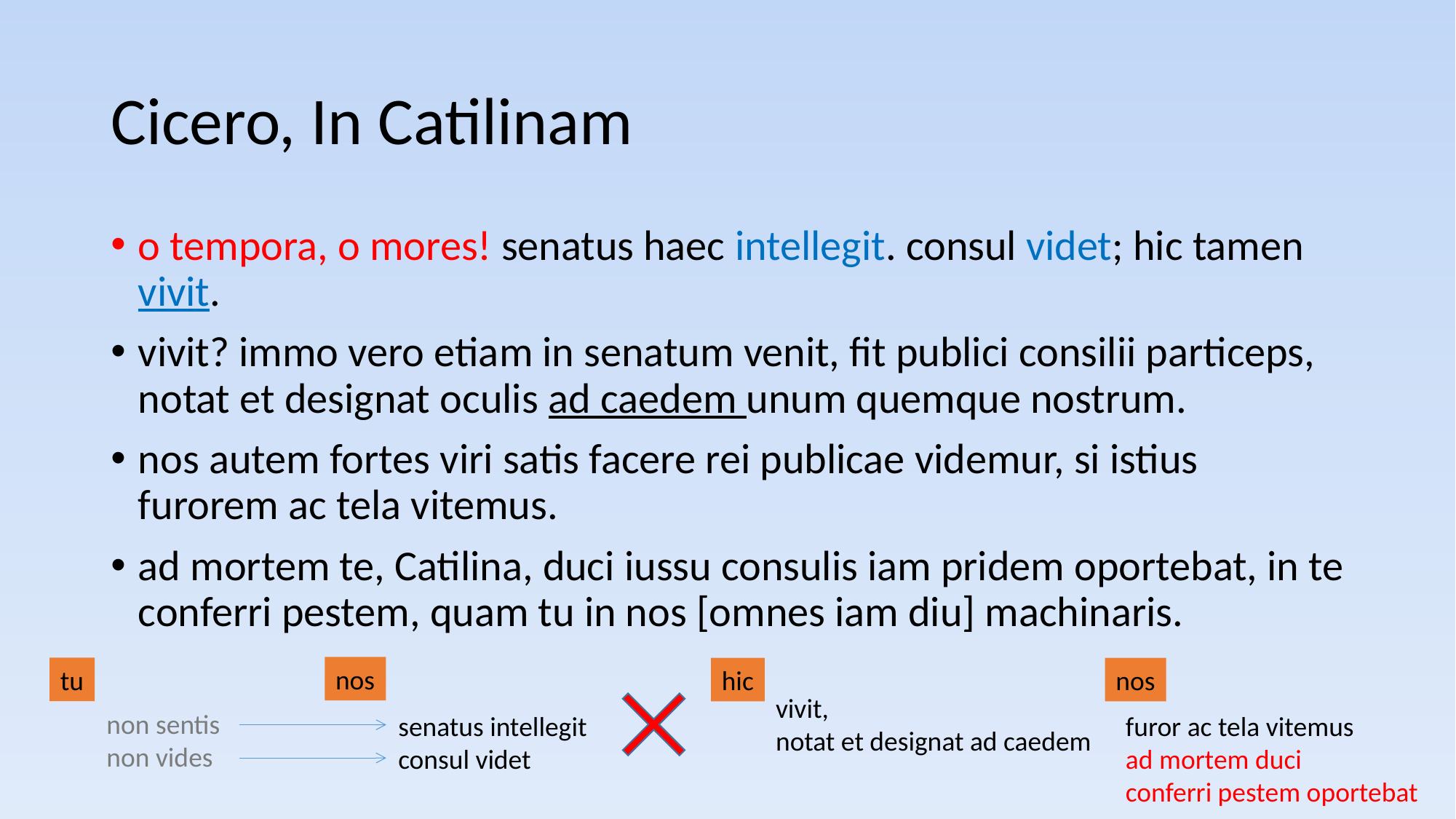

# Cicero, In Catilinam
o tempora, o mores! senatus haec intellegit. consul videt; hic tamen vivit.
vivit? immo vero etiam in senatum venit, fit publici consilii particeps, notat et designat oculis ad caedem unum quemque nostrum.
nos autem fortes viri satis facere rei publicae videmur, si istius furorem ac tela vitemus.
ad mortem te, Catilina, duci iussu consulis iam pridem oportebat, in te conferri pestem, quam tu in nos [omnes iam diu] machinaris.
nos
tu
hic
nos

vivit,
notat et designat ad caedem
non sentis
non vides
senatus intellegit
consul videt
furor ac tela vitemus
ad mortem duci
conferri pestem oportebat